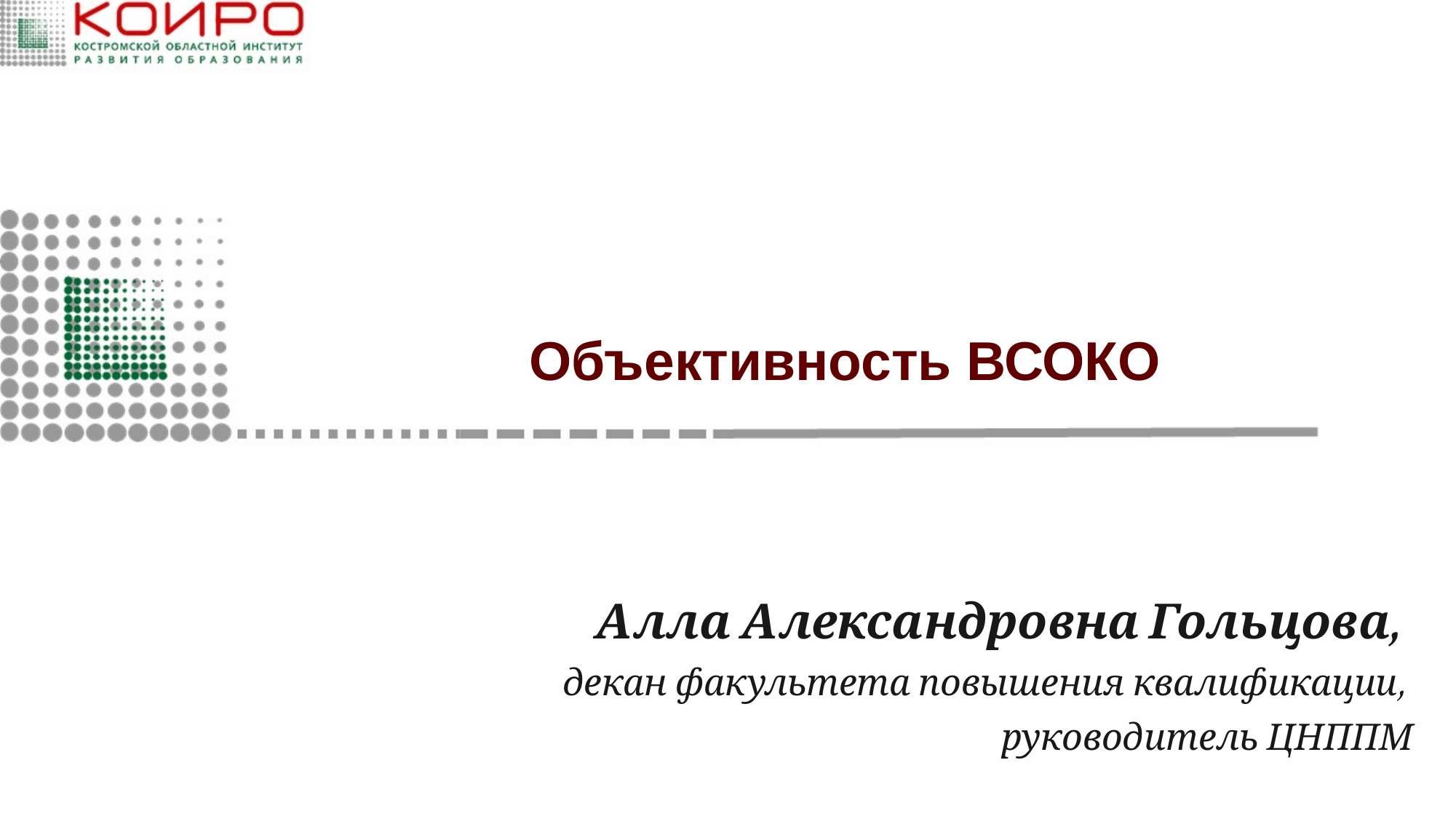

# Объективность ВСОКО
Алла Александровна Гольцова,
декан факультета повышения квалификации,
руководитель ЦНППМ